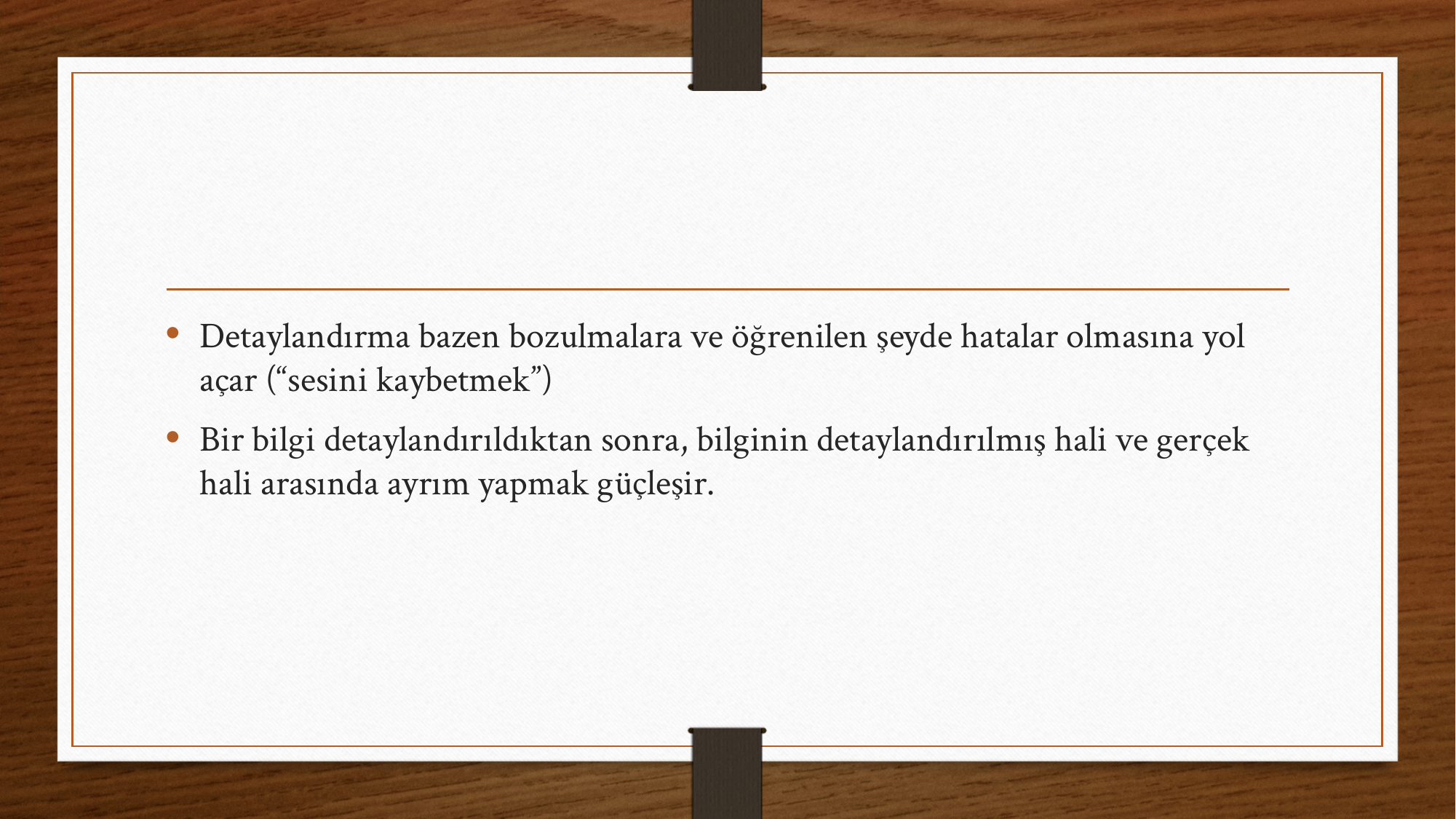

#
Detaylandırma bazen bozulmalara ve öğrenilen şeyde hatalar olmasına yol açar (“sesini kaybetmek”)
Bir bilgi detaylandırıldıktan sonra, bilginin detaylandırılmış hali ve gerçek hali arasında ayrım yapmak güçleşir.